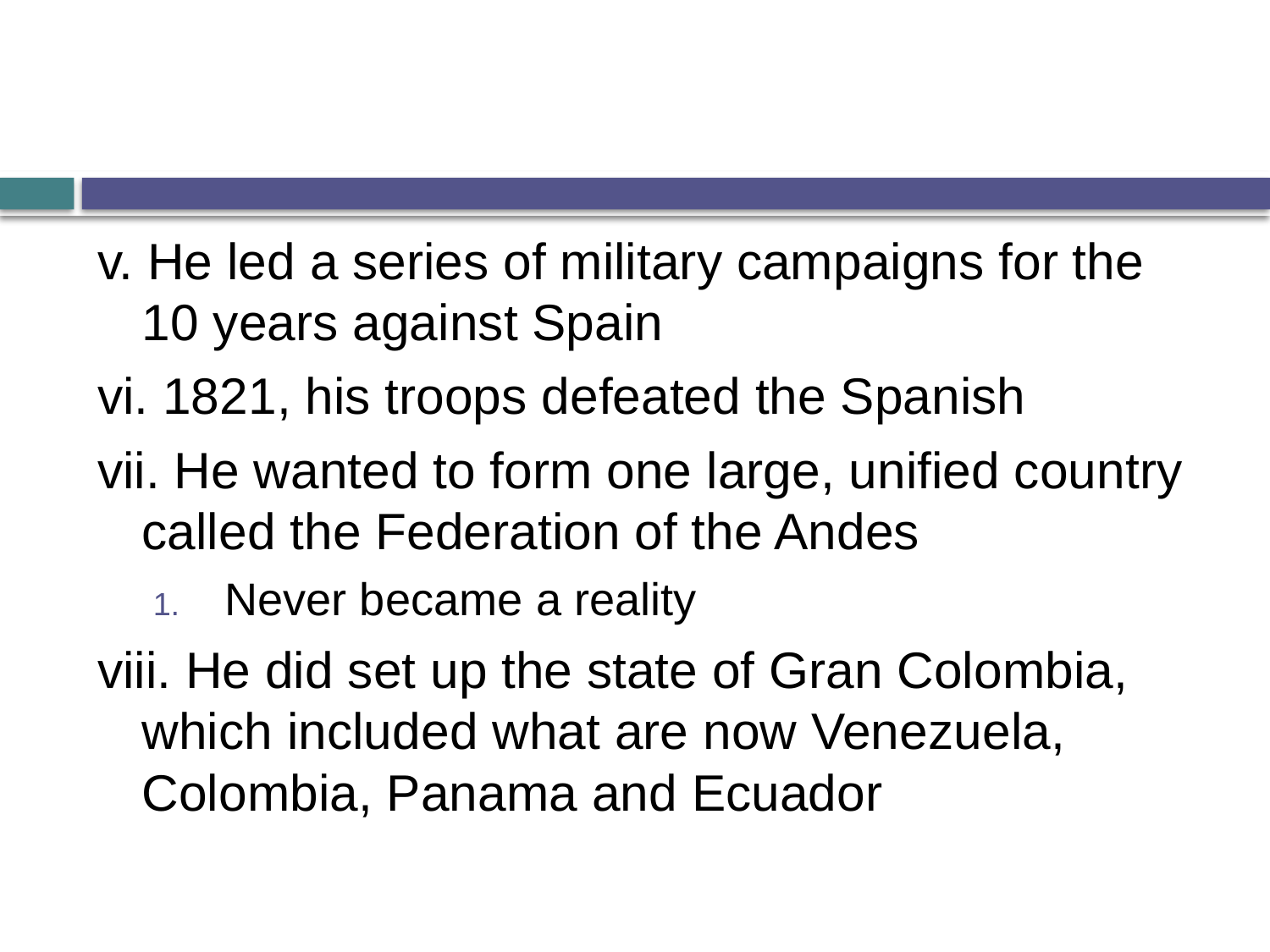

#
v. He led a series of military campaigns for the 10 years against Spain
vi. 1821, his troops defeated the Spanish
vii. He wanted to form one large, unified country called the Federation of the Andes
Never became a reality
viii. He did set up the state of Gran Colombia, which included what are now Venezuela, Colombia, Panama and Ecuador